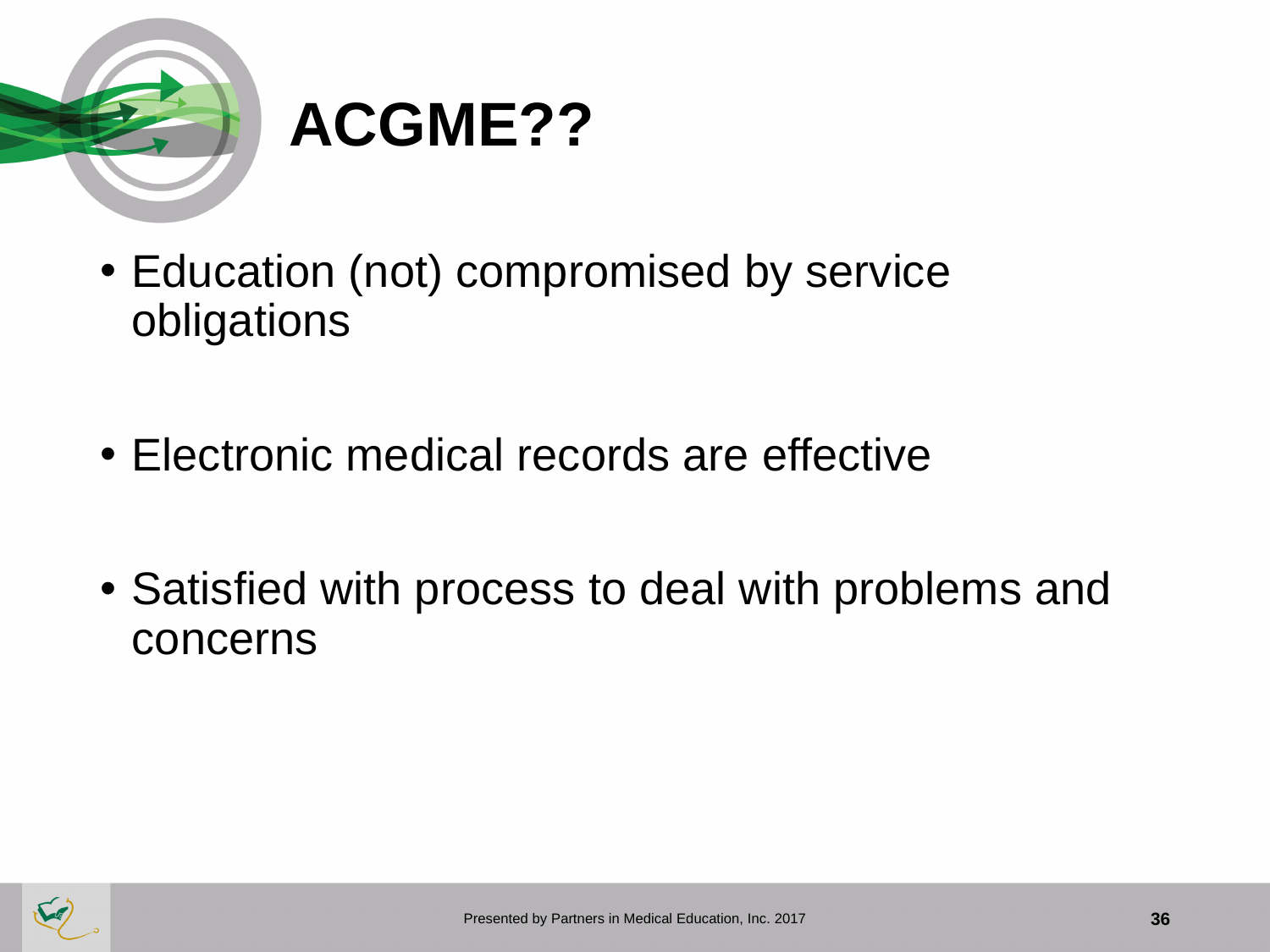

# ACGME??
Education (not) compromised by service obligations

Electronic medical records are effective

Satisfied with process to deal with problems and concerns
Presented by Partners in Medical Education, Inc. 2017
36